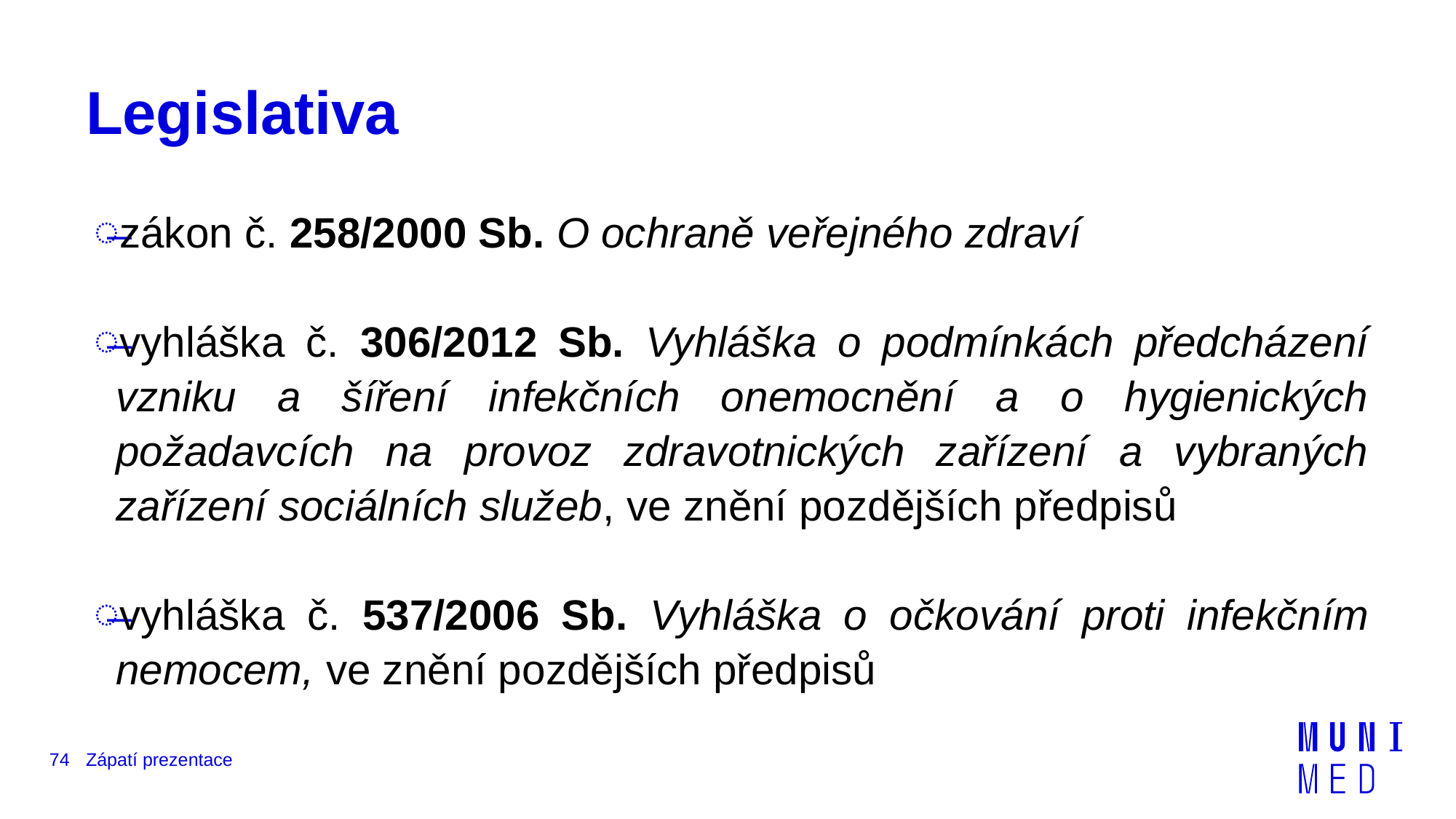

# Legislativa
zákon č. 258/2000 Sb. O ochraně veřejného zdraví

vyhláška č. 306/2012 Sb. Vyhláška o podmínkách předcházení vzniku a šíření infekčních onemocnění a o hygienických požadavcích na provoz zdravotnických zařízení a vybraných zařízení sociálních služeb, ve znění pozdějších předpisů

vyhláška č. 537/2006 Sb. Vyhláška o očkování proti infekčním nemocem, ve znění pozdějších předpisů

74
Zápatí prezentace